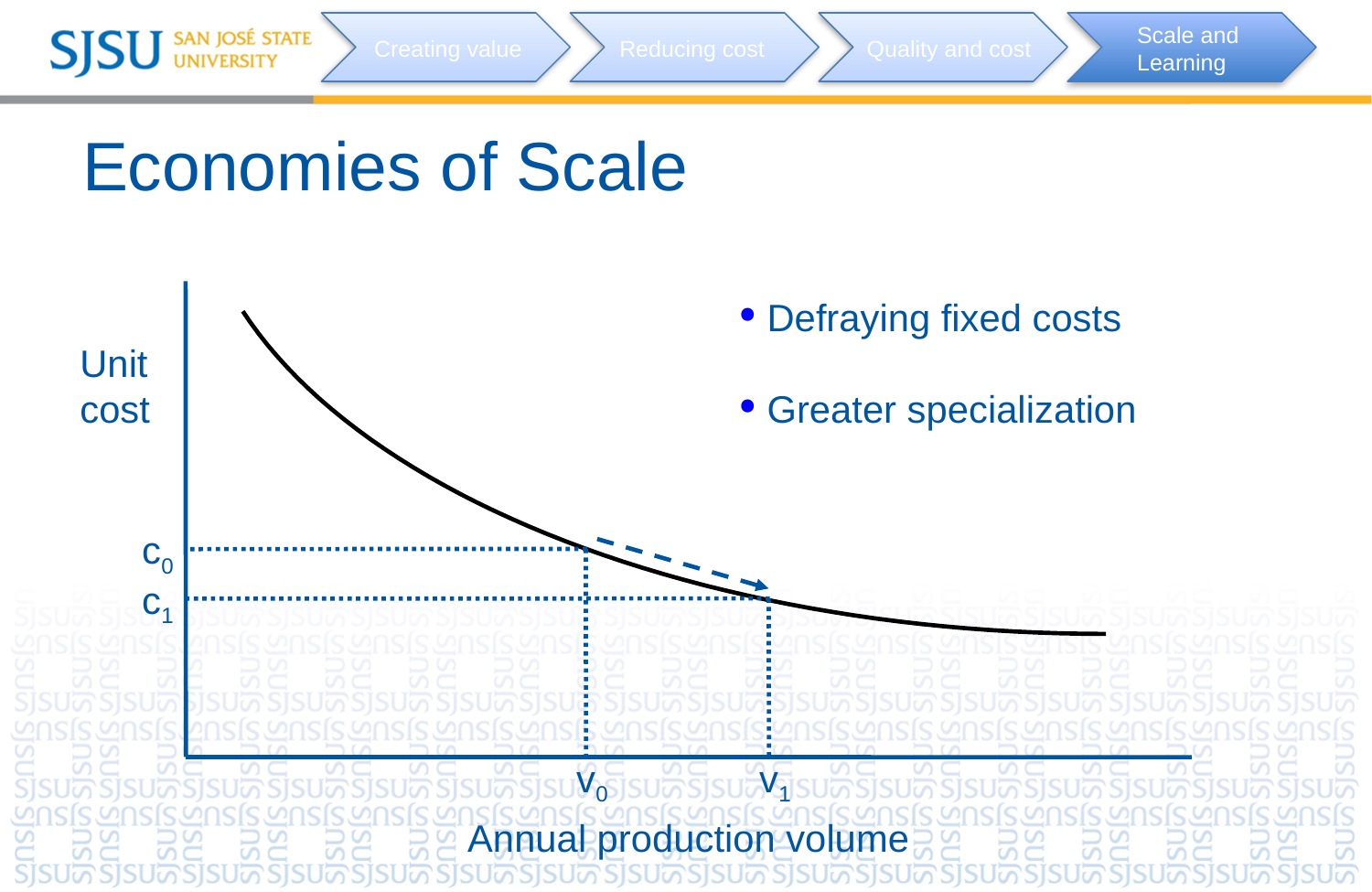

Scale and
Learning
Creating value
Reducing cost
Quality and cost
# Economies of Scale

Unit
cost
c0

c1

v0
v1

Annual production volume
 Defraying fixed costs

 Greater specialization